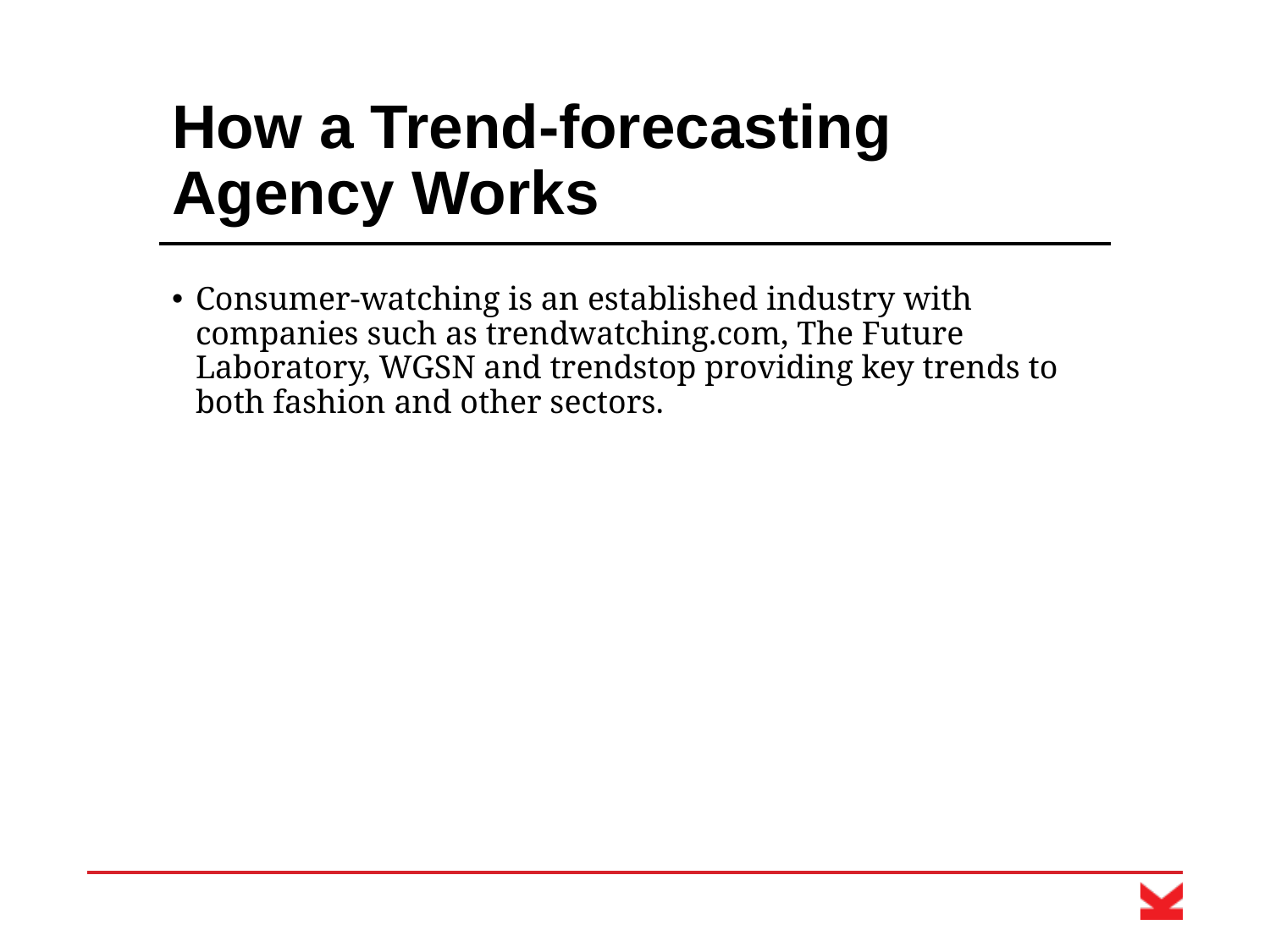

# How a Trend-forecasting Agency Works
Consumer-watching is an established industry with companies such as trendwatching.com, The Future Laboratory, WGSN and trendstop providing key trends to both fashion and other sectors.